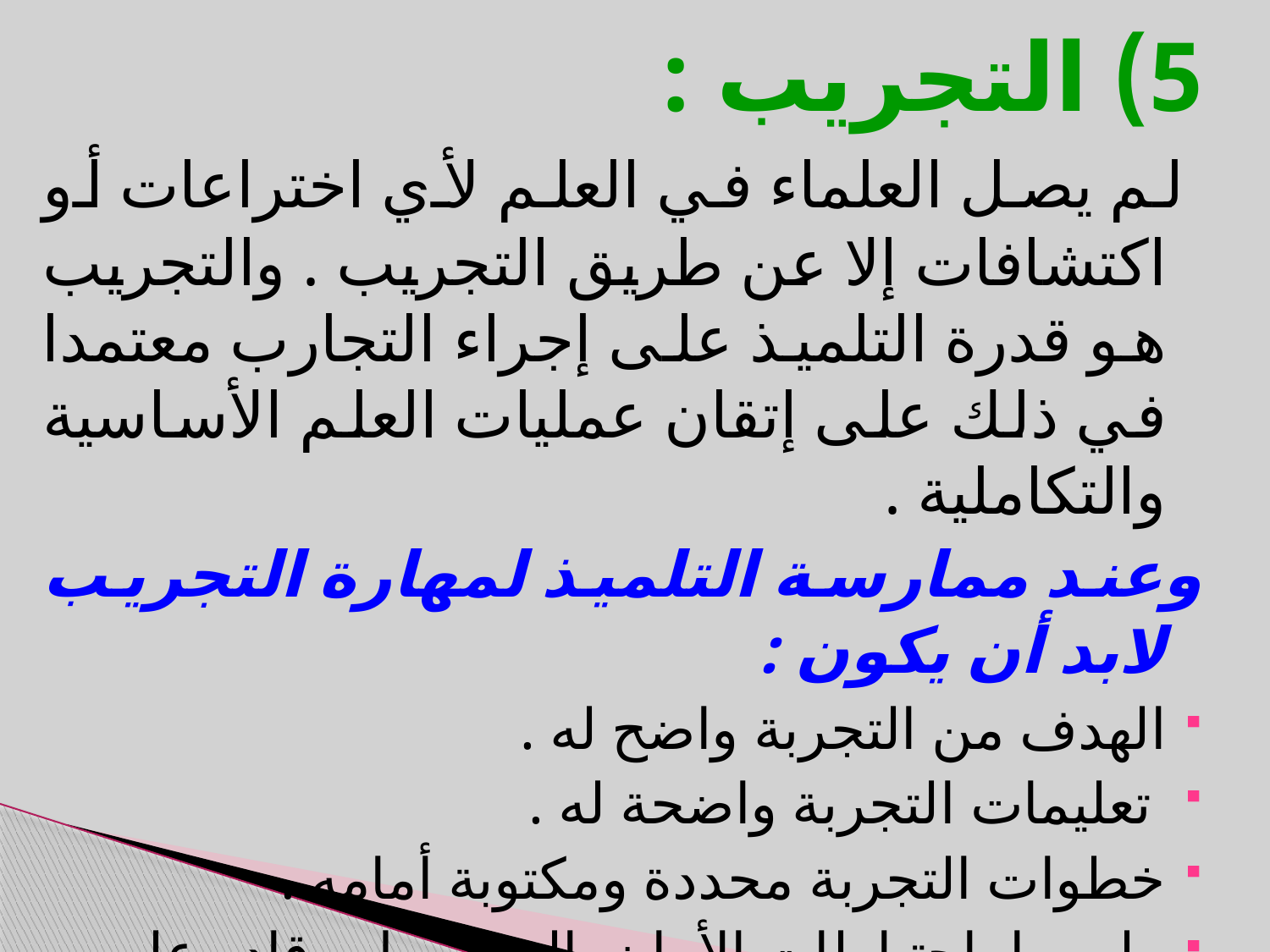

5) التجريب :
 لم يصل العلماء في العلم لأي اختراعات أو اكتشافات إلا عن طريق التجريب . والتجريب هو قدرة التلميذ على إجراء التجارب معتمدا في ذلك على إتقان عمليات العلم الأساسية والتكاملية .
وعند ممارسة التلميذ لمهارة التجريب لابد أن يكون :
الهدف من التجربة واضح له .
 تعليمات التجربة واضحة له .
خطوات التجربة محددة ومكتوبة أمامه .
ملما باحتياطات الأمان بالمعمل وقادر على استخدام الأدوات .
قادر على التوصل إلى نتائج .